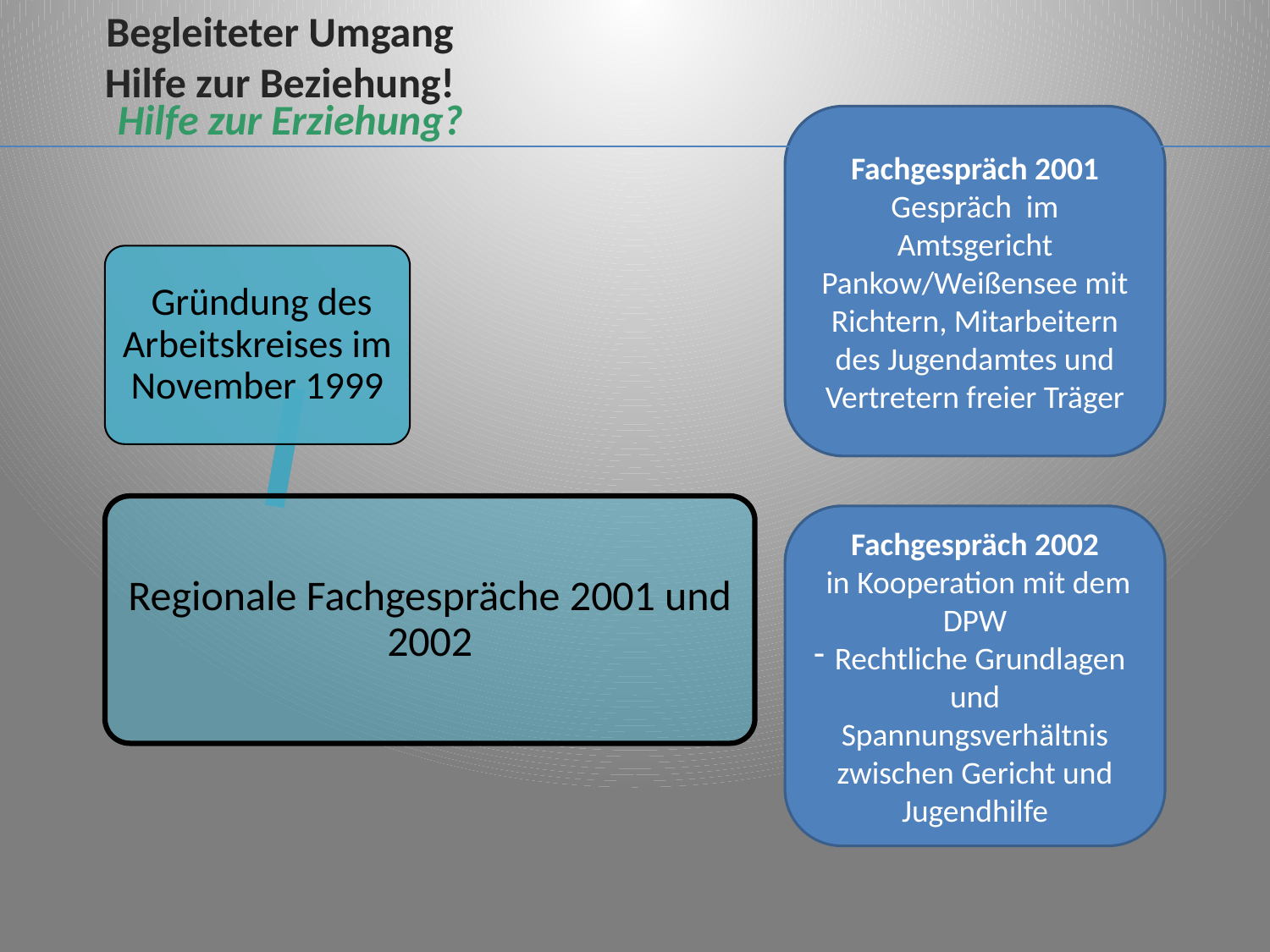

# Begleiteter Umgang Hilfe zur Beziehung!
Hilfe zur Erziehung?
Fachgespräch 2001
Gespräch  im Amtsgericht Pankow/Weißensee mit Richtern, Mitarbeitern des Jugendamtes und Vertretern freier Träger
 Gründung des Arbeitskreises im November 1999
Regionale Fachgespräche 2001 und 2002
Fachgespräch 2002
 in Kooperation mit dem DPW
Rechtliche Grundlagen und Spannungsverhältnis zwischen Gericht und Jugendhilfe